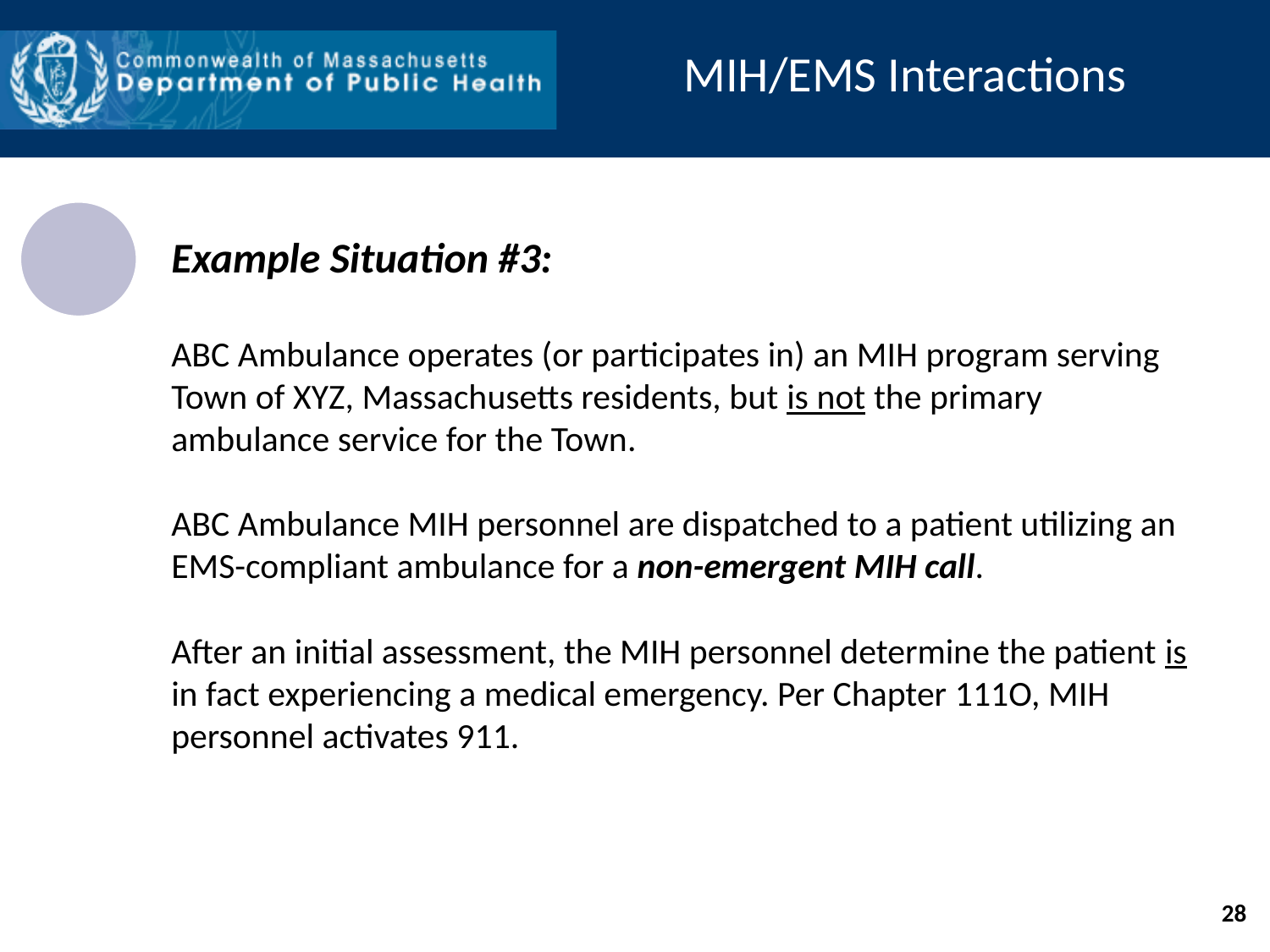

MIH/EMS Interactions

Example Situation #3:

ABC Ambulance operates (or participates in) an MIH program serving Town of XYZ, Massachusetts residents, but is not the primary ambulance service for the Town.

ABC Ambulance MIH personnel are dispatched to a patient utilizing an EMS-compliant ambulance for a non-emergent MIH call.

After an initial assessment, the MIH personnel determine the patient is in fact experiencing a medical emergency. Per Chapter 111O, MIH personnel activates 911.

28